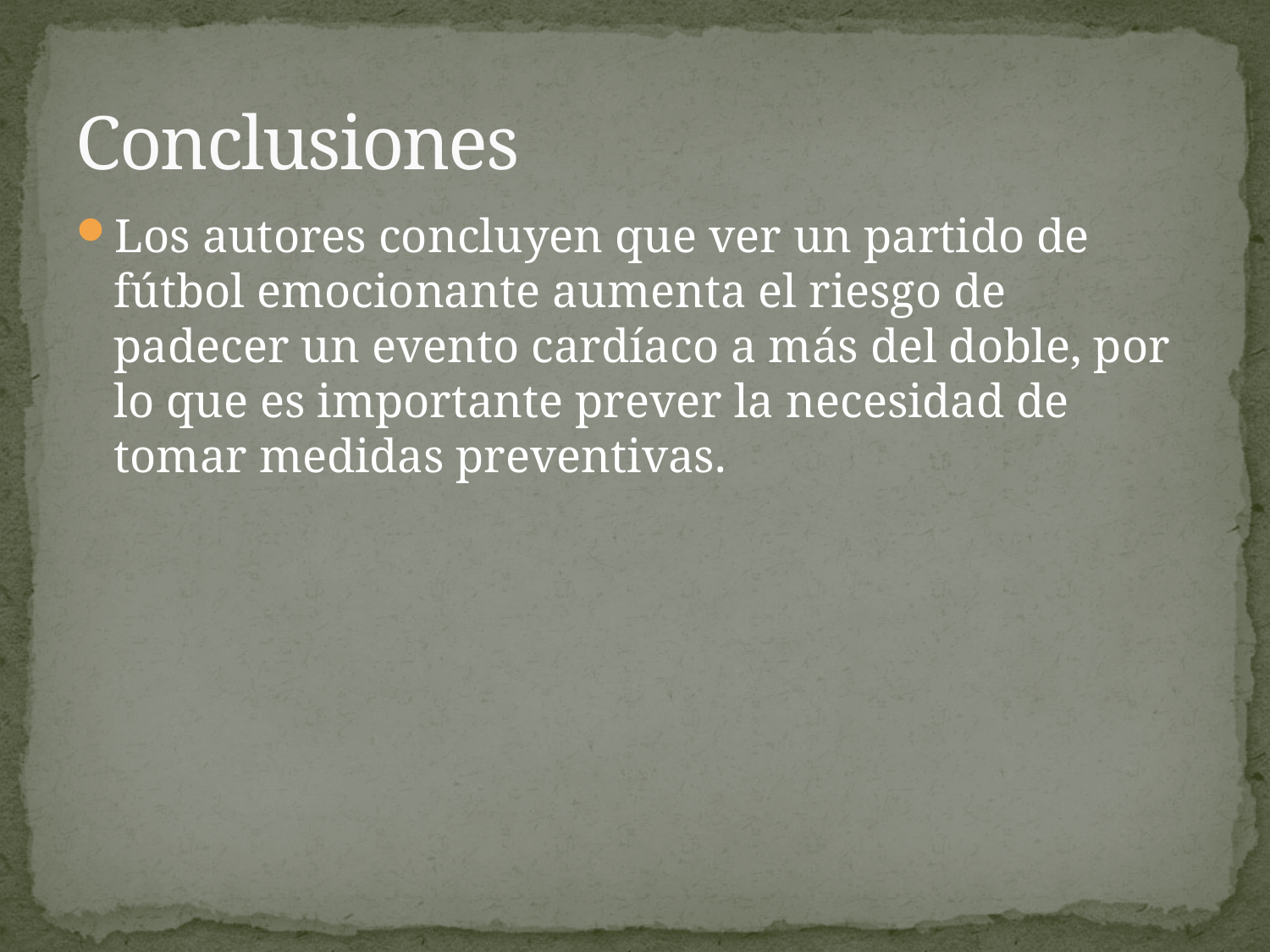

# Conclusiones
Los autores concluyen que ver un partido de fútbol emocionante aumenta el riesgo de padecer un evento cardíaco a más del doble, por lo que es importante prever la necesidad de tomar medidas preventivas.